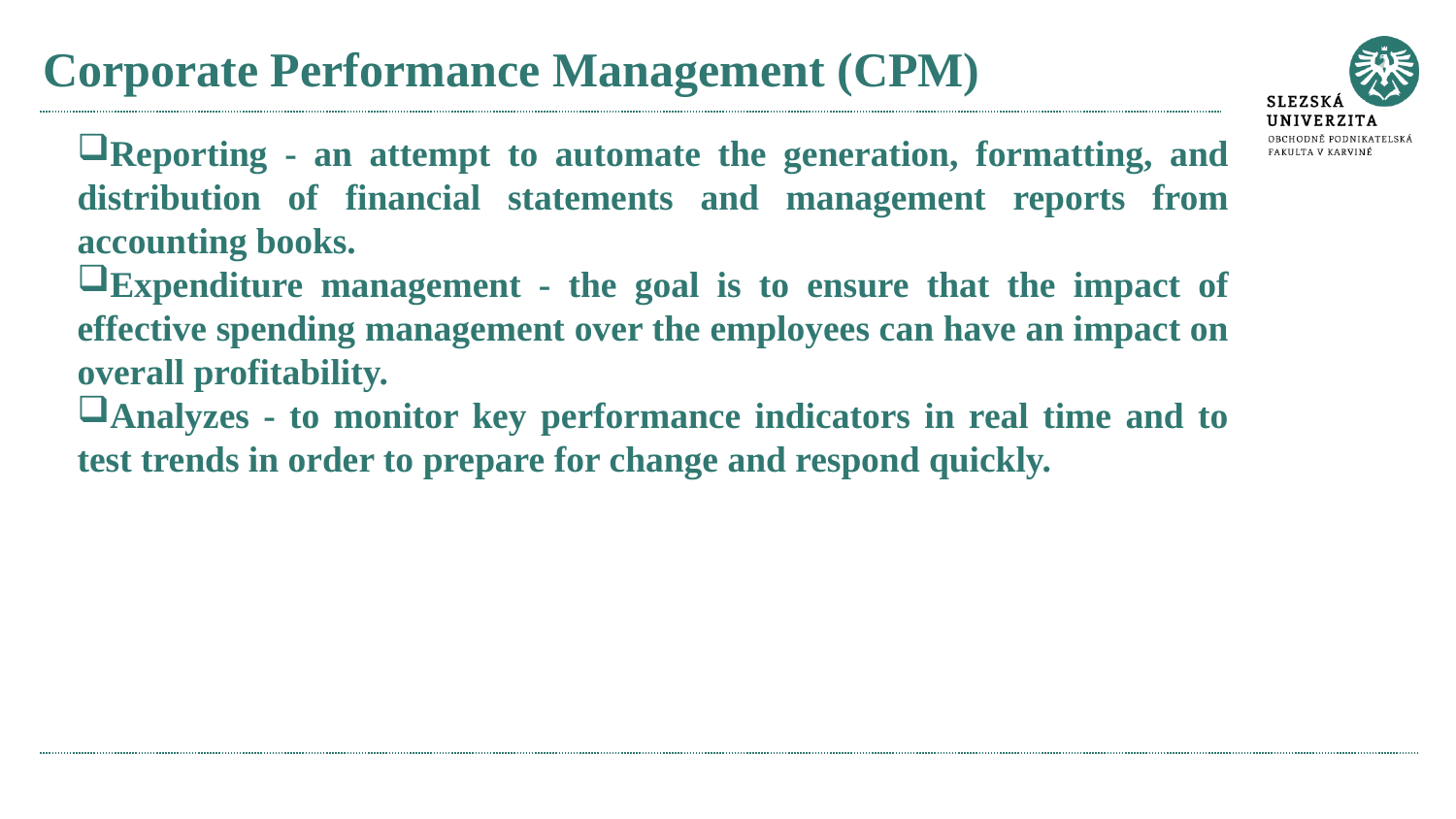

# Corporate Performance Management (CPM)
Reporting - an attempt to automate the generation, formatting, and distribution of financial statements and management reports from accounting books.
Expenditure management - the goal is to ensure that the impact of effective spending management over the employees can have an impact on overall profitability.
Analyzes - to monitor key performance indicators in real time and to test trends in order to prepare for change and respond quickly.